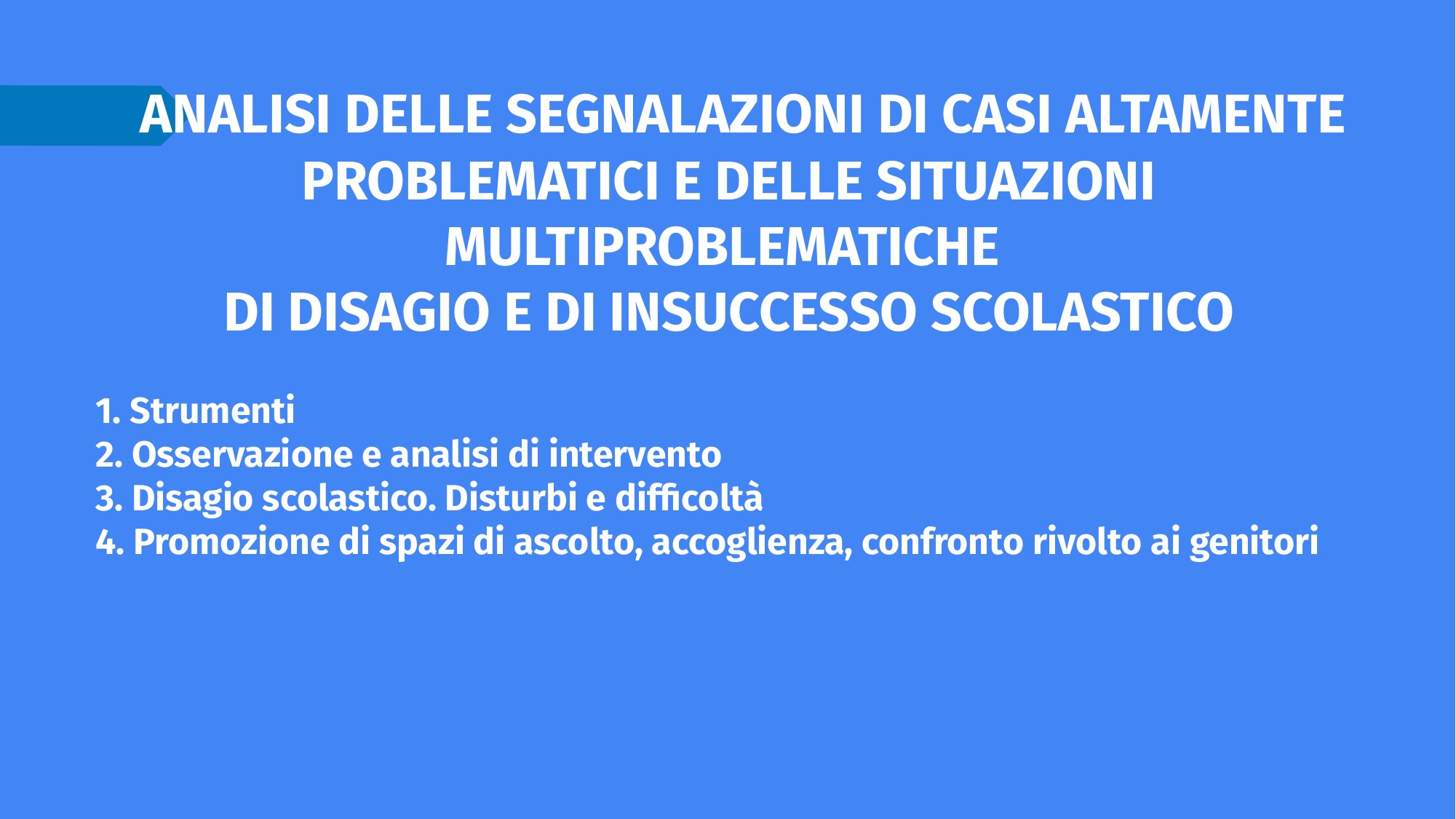

# ANALISI DELLE SEGNALAZIONI DI CASI ALTAMENTE PROBLEMATICI E DELLE SITUAZIONI MULTIPROBLEMATICHE DI DISAGIO E DI INSUCCESSO SCOLASTICO

1. Strumenti
2. Osservazione e analisi di intervento
3. Disagio scolastico. Disturbi e difficoltà
4. Promozione di spazi di ascolto, accoglienza, confronto rivolto ai genitori